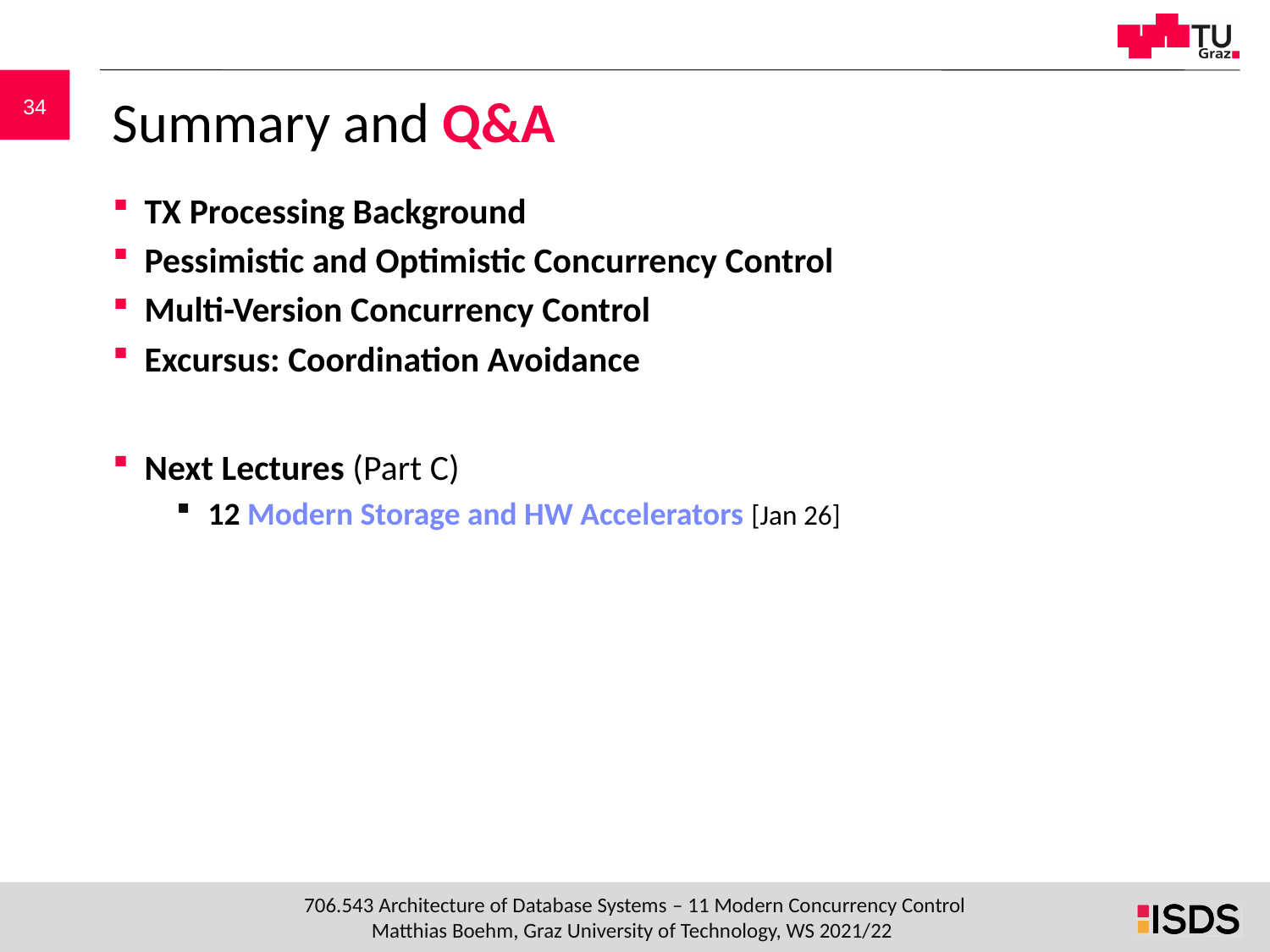

# Summary and Q&A
TX Processing Background
Pessimistic and Optimistic Concurrency Control
Multi-Version Concurrency Control
Excursus: Coordination Avoidance

Next Lectures (Part C)
12 Modern Storage and HW Accelerators [Jan 26]